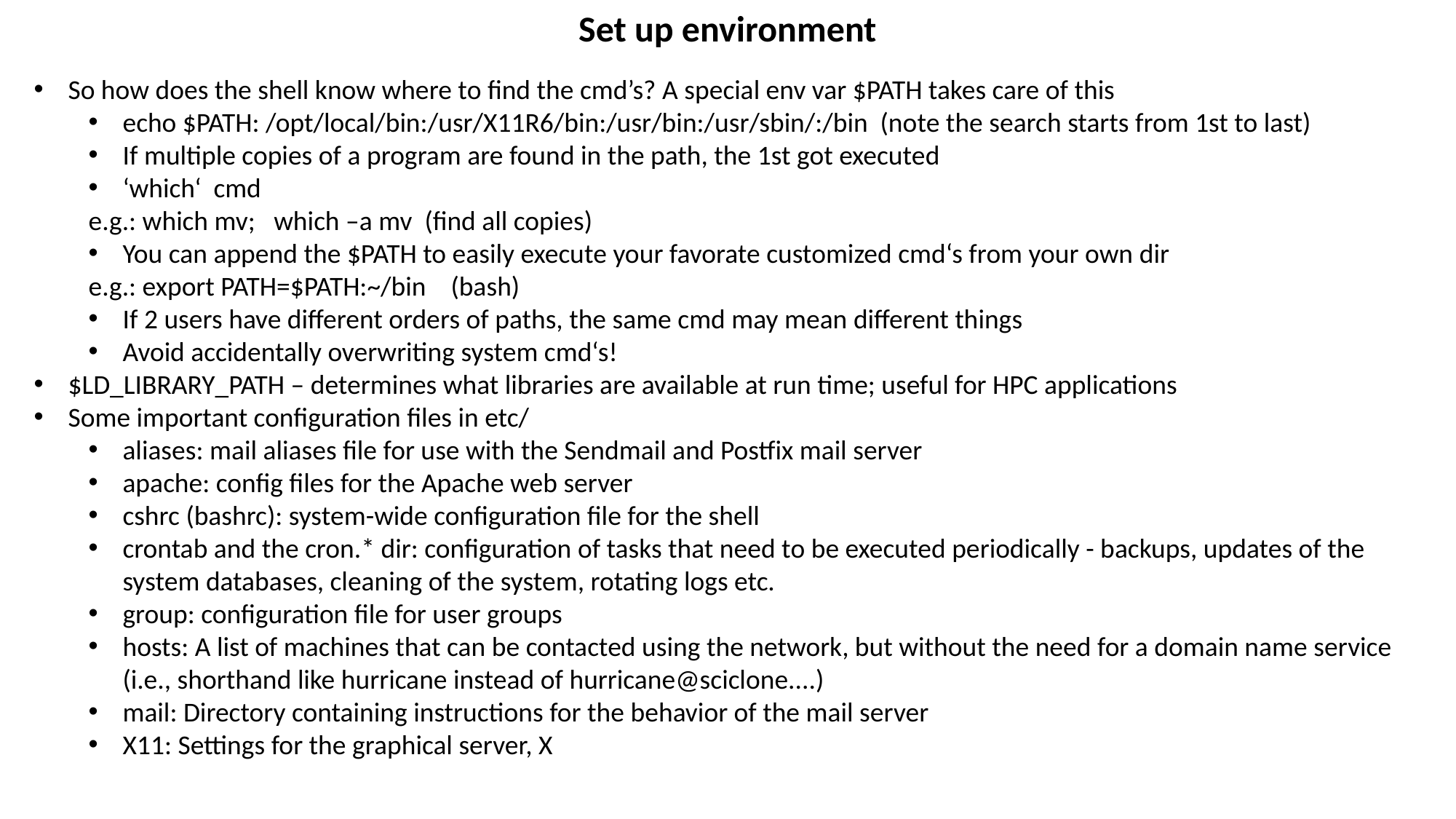

Set up environment
So how does the shell know where to find the cmd’s? A special env var $PATH takes care of this
echo $PATH: /opt/local/bin:/usr/X11R6/bin:/usr/bin:/usr/sbin/:/bin  (note the search starts from 1st to last)
If multiple copies of a program are found in the path, the 1st got executed
‘which‘  cmd
e.g.: which mv;   which –a mv  (find all copies)
You can append the $PATH to easily execute your favorate customized cmd‘s from your own dir
e.g.: export PATH=$PATH:~/bin    (bash)
If 2 users have different orders of paths, the same cmd may mean different things
Avoid accidentally overwriting system cmd‘s!
$LD_LIBRARY_PATH – determines what libraries are available at run time; useful for HPC applications
Some important configuration files in etc/
aliases: mail aliases file for use with the Sendmail and Postfix mail server
apache: config files for the Apache web server
cshrc (bashrc): system-wide configuration file for the shell
crontab and the cron.* dir: configuration of tasks that need to be executed periodically - backups, updates of the system databases, cleaning of the system, rotating logs etc.
group: configuration file for user groups
hosts: A list of machines that can be contacted using the network, but without the need for a domain name service (i.e., shorthand like hurricane instead of hurricane@sciclone....)
mail: Directory containing instructions for the behavior of the mail server
X11: Settings for the graphical server, X